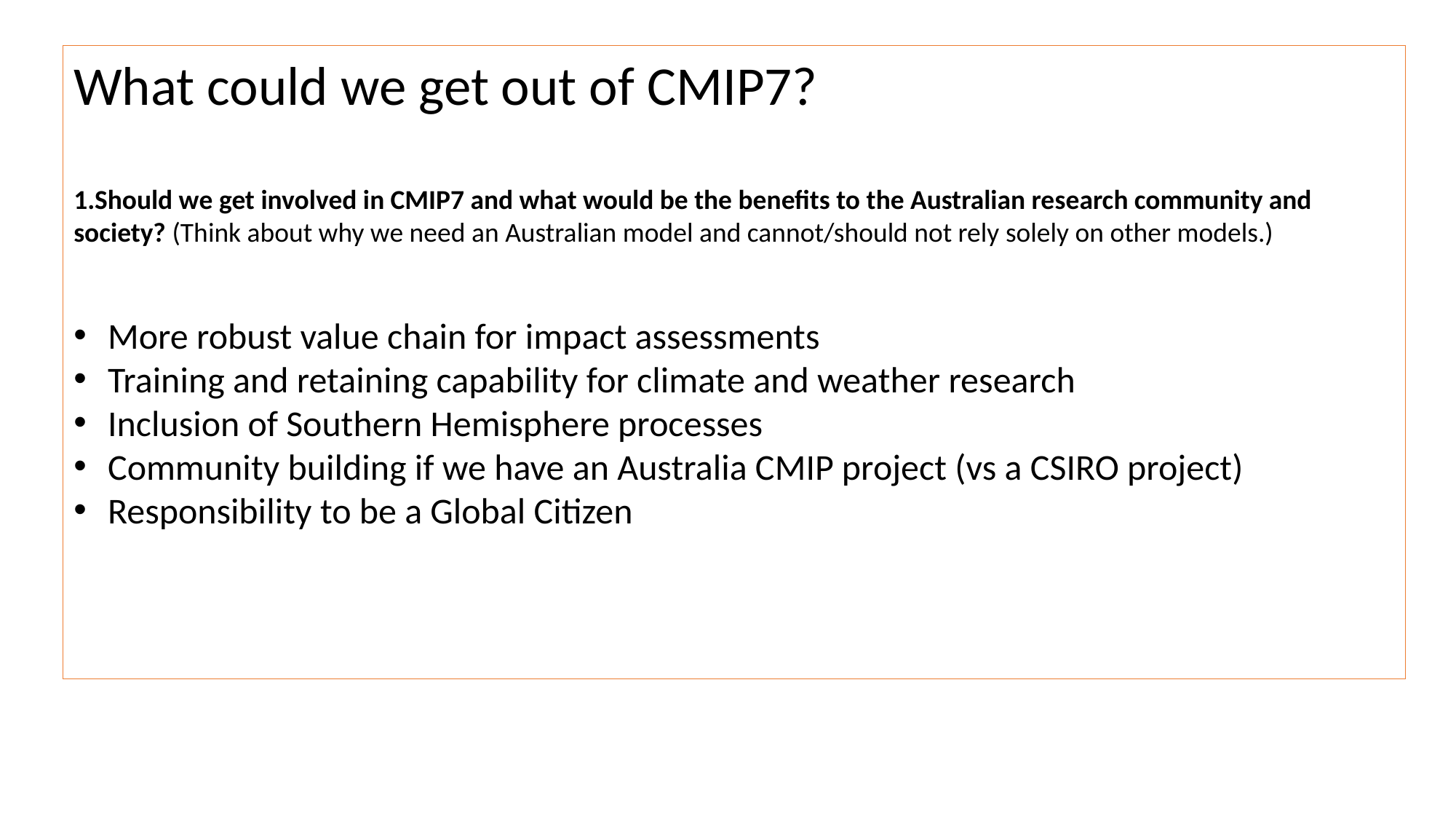

What could we get out of CMIP7?

Should we get involved in CMIP7 and what would be the benefits to the Australian research community and society? (Think about why we need an Australian model and cannot/should not rely solely on other models.)

More robust value chain for impact assessments
Training and retaining capability for climate and weather research
Inclusion of Southern Hemisphere processes
Community building if we have an Australia CMIP project (vs a CSIRO project)
Responsibility to be a Global Citizen